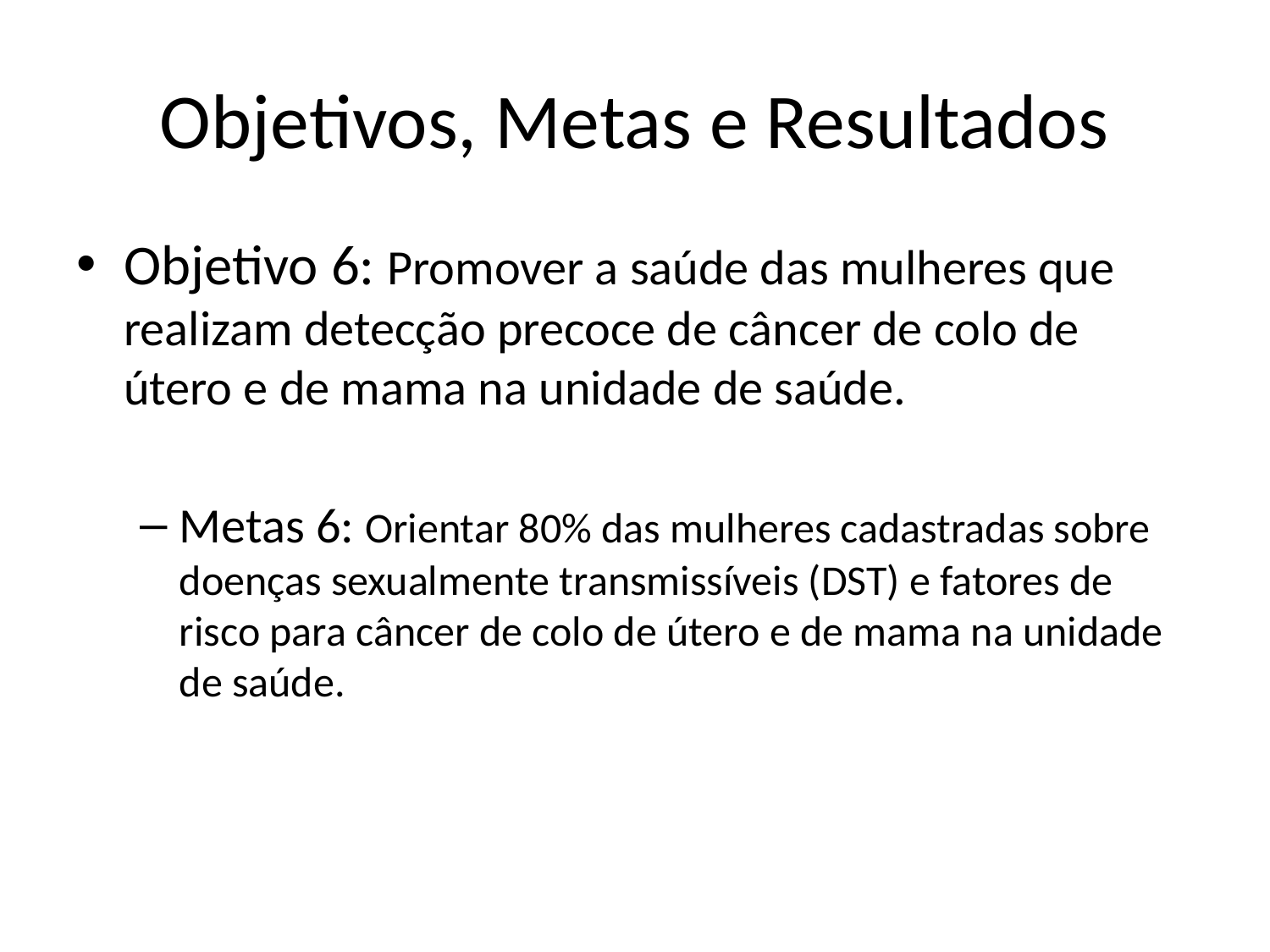

# Objetivos, Metas e Resultados
Objetivo 6: Promover a saúde das mulheres que realizam detecção precoce de câncer de colo de útero e de mama na unidade de saúde.

Metas 6: Orientar 80% das mulheres cadastradas sobre doenças sexualmente transmissíveis (DST) e fatores de risco para câncer de colo de útero e de mama na unidade de saúde.